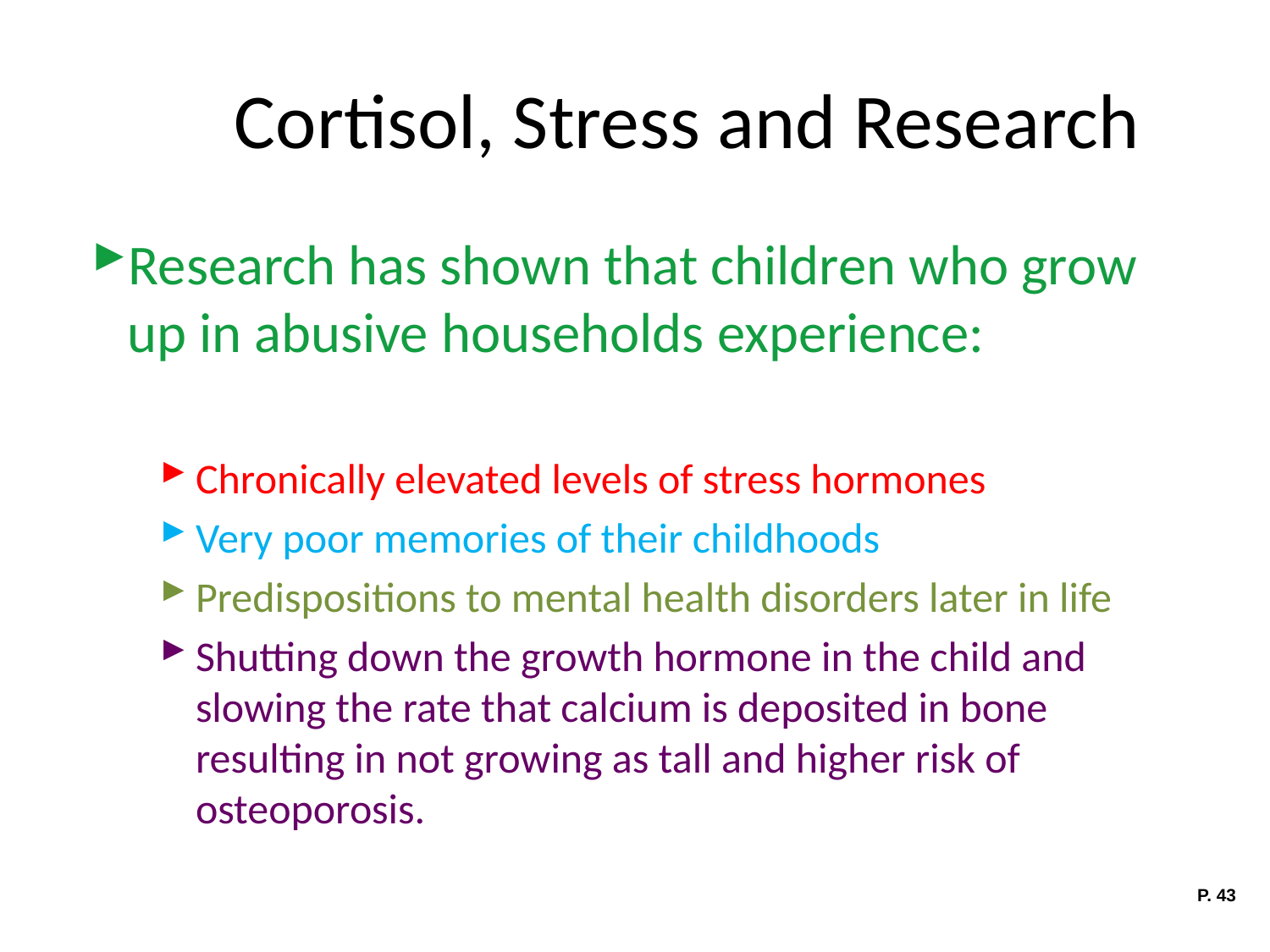

# Cortisol, Stress and Research
Research has shown that children who grow up in abusive households experience:

Chronically elevated levels of stress hormones
Very poor memories of their childhoods
Predispositions to mental health disorders later in life
Shutting down the growth hormone in the child and slowing the rate that calcium is deposited in bone resulting in not growing as tall and higher risk of osteoporosis.

P. 43